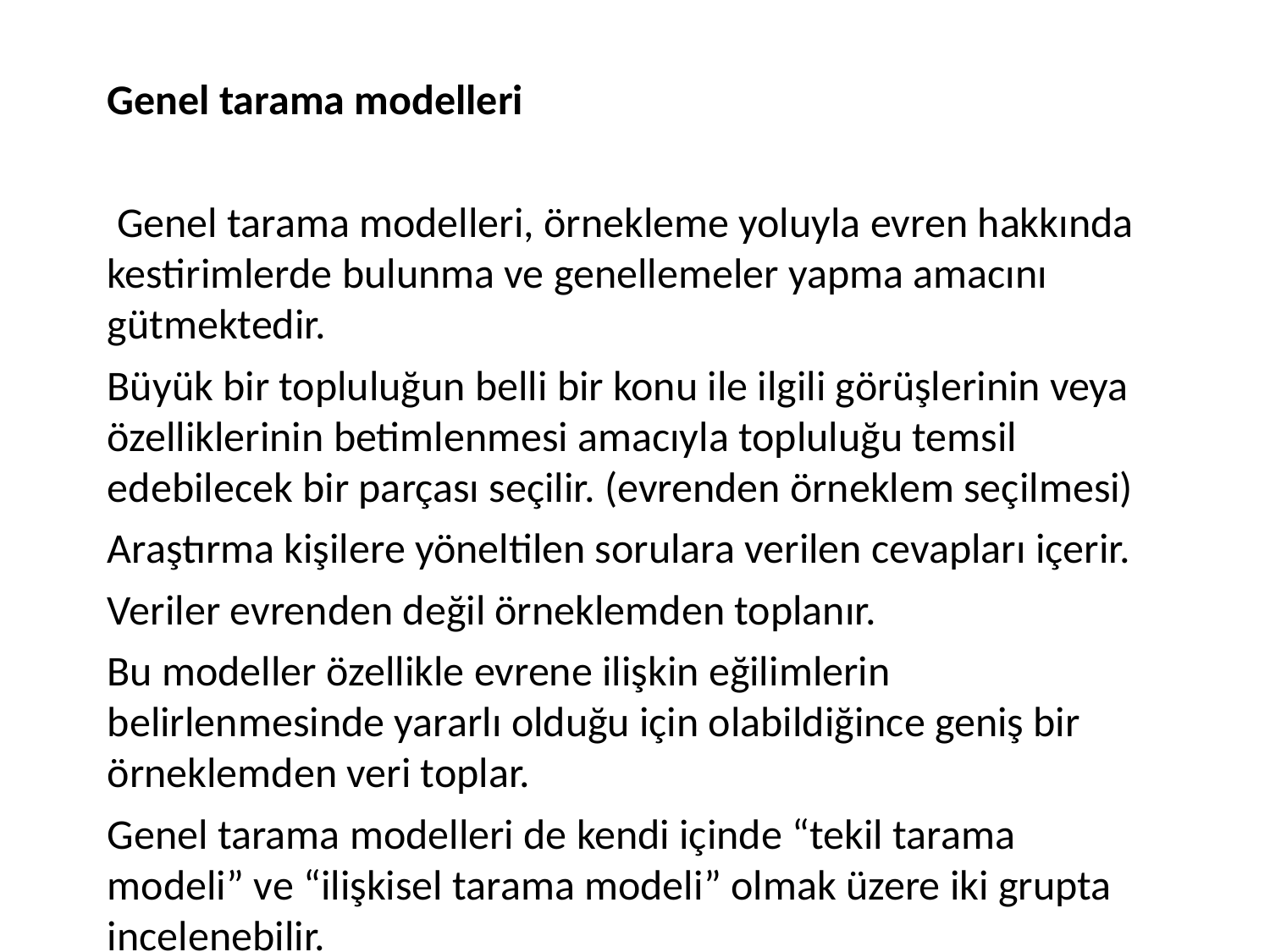

Genel tarama modelleri

 Genel tarama modelleri, örnekleme yoluyla evren hakkında kestirimlerde bulunma ve genellemeler yapma amacını gütmektedir.
Büyük bir topluluğun belli bir konu ile ilgili görüşlerinin veya özelliklerinin betimlenmesi amacıyla topluluğu temsil edebilecek bir parçası seçilir. (evrenden örneklem seçilmesi)
Araştırma kişilere yöneltilen sorulara verilen cevapları içerir.
Veriler evrenden değil örneklemden toplanır.
Bu modeller özellikle evrene ilişkin eğilimlerin belirlenmesinde yararlı olduğu için olabildiğince geniş bir örneklemden veri toplar.
Genel tarama modelleri de kendi içinde “tekil tarama modeli” ve “ilişkisel tarama modeli” olmak üzere iki grupta incelenebilir.